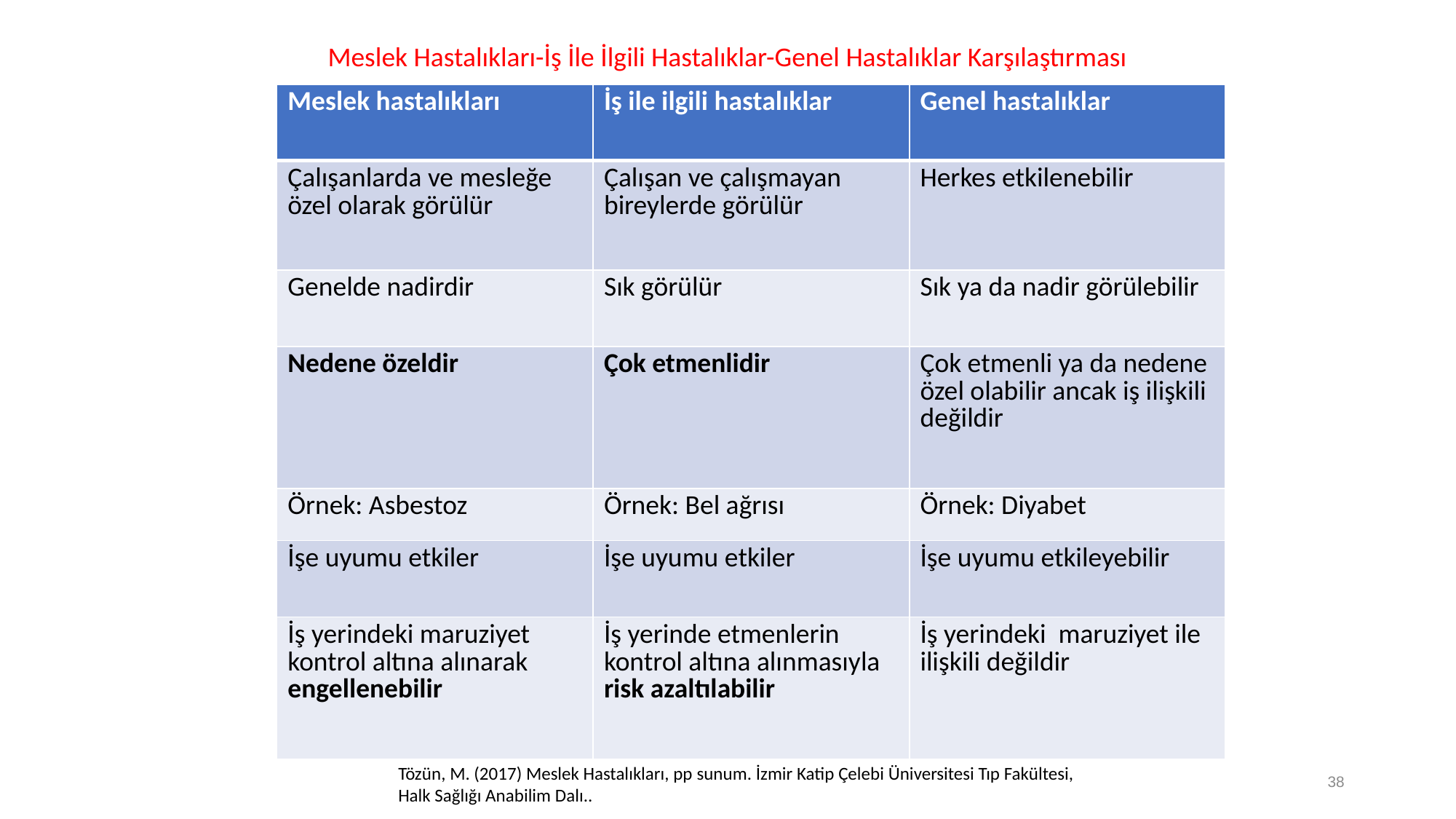

# Meslek Hastalıkları-İş İle İlgili Hastalıklar-Genel Hastalıklar Karşılaştırması
| Meslek hastalıkları | İş ile ilgili hastalıklar | Genel hastalıklar |
| --- | --- | --- |
| Çalışanlarda ve mesleğe özel olarak görülür | Çalışan ve çalışmayan bireylerde görülür | Herkes etkilenebilir |
| Genelde nadirdir | Sık görülür | Sık ya da nadir görülebilir |
| Nedene özeldir | Çok etmenlidir | Çok etmenli ya da nedene özel olabilir ancak iş ilişkili değildir |
| Örnek: Asbestoz | Örnek: Bel ağrısı | Örnek: Diyabet |
| İşe uyumu etkiler | İşe uyumu etkiler | İşe uyumu etkileyebilir |
| İş yerindeki maruziyet kontrol altına alınarak engellenebilir | İş yerinde etmenlerin kontrol altına alınmasıyla risk azaltılabilir | İş yerindeki maruziyet ile ilişkili değildir |
Tözün, M. (2017) Meslek Hastalıkları, pp sunum. İzmir Katip Çelebi Üniversitesi Tıp Fakültesi, Halk Sağlığı Anabilim Dalı..
38